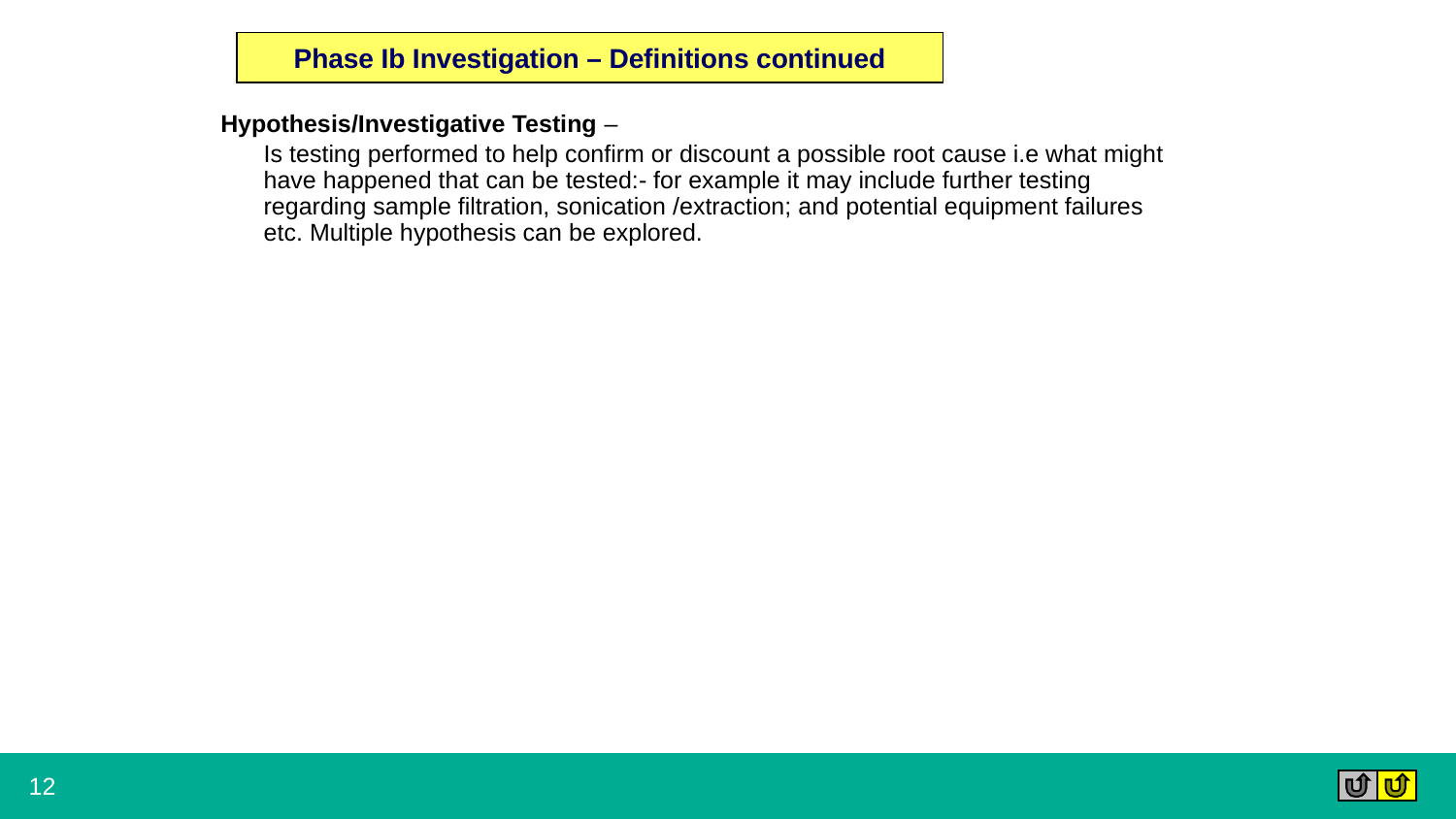

Phase Ib Investigation – Definitions continued
Hypothesis/Investigative Testing –
	Is testing performed to help confirm or discount a possible root cause i.e what might have happened that can be tested:- for example it may include further testing regarding sample filtration, sonication /extraction; and potential equipment failures etc. Multiple hypothesis can be explored.